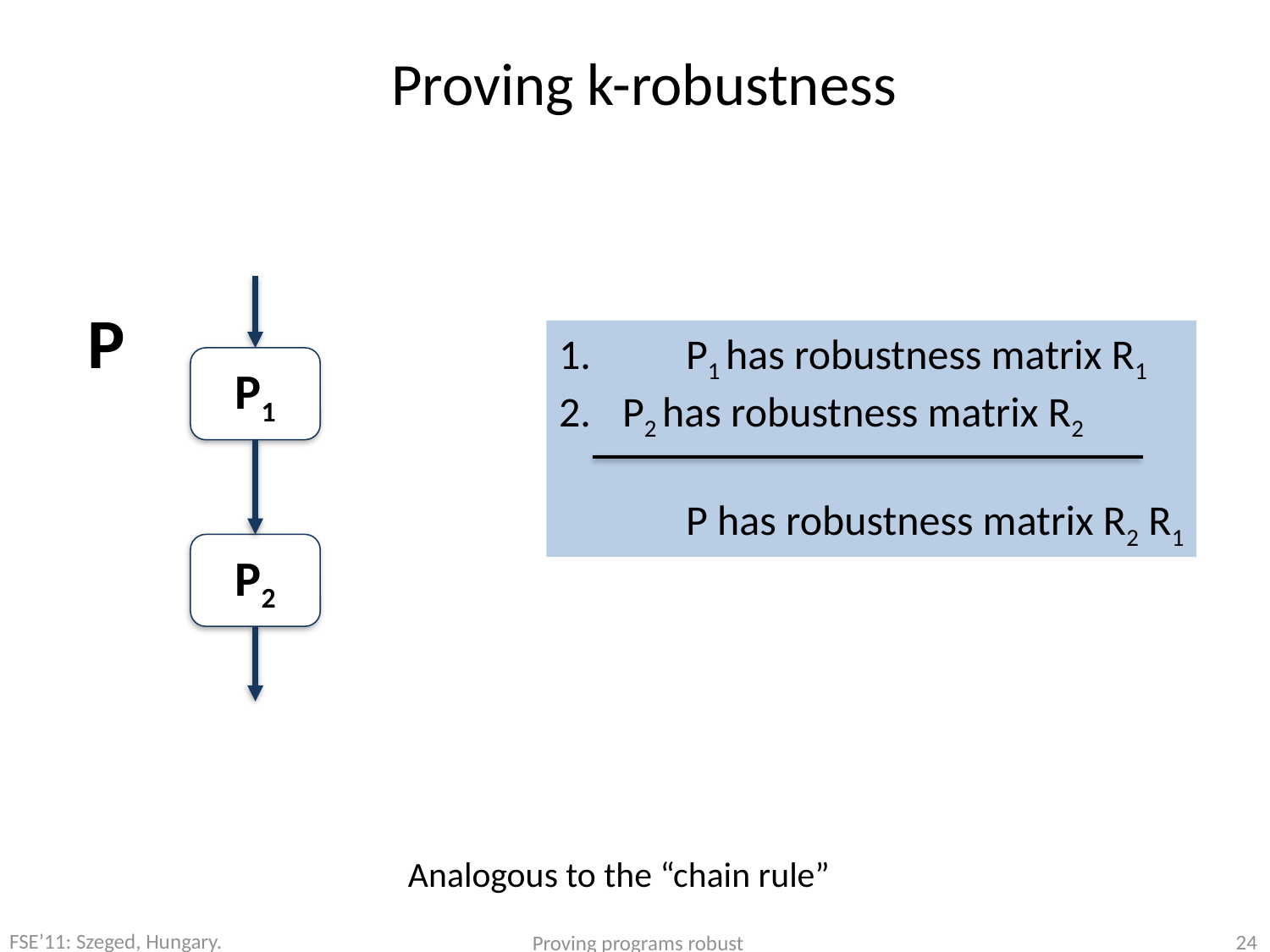

# Proving k-robustness
P
1. 	P1 has robustness matrix R1
P2 has robustness matrix R2
	P has robustness matrix R2 R1
P1
P2
Analogous to the “chain rule”
FSE’11: Szeged, Hungary.
Proving programs robust
24